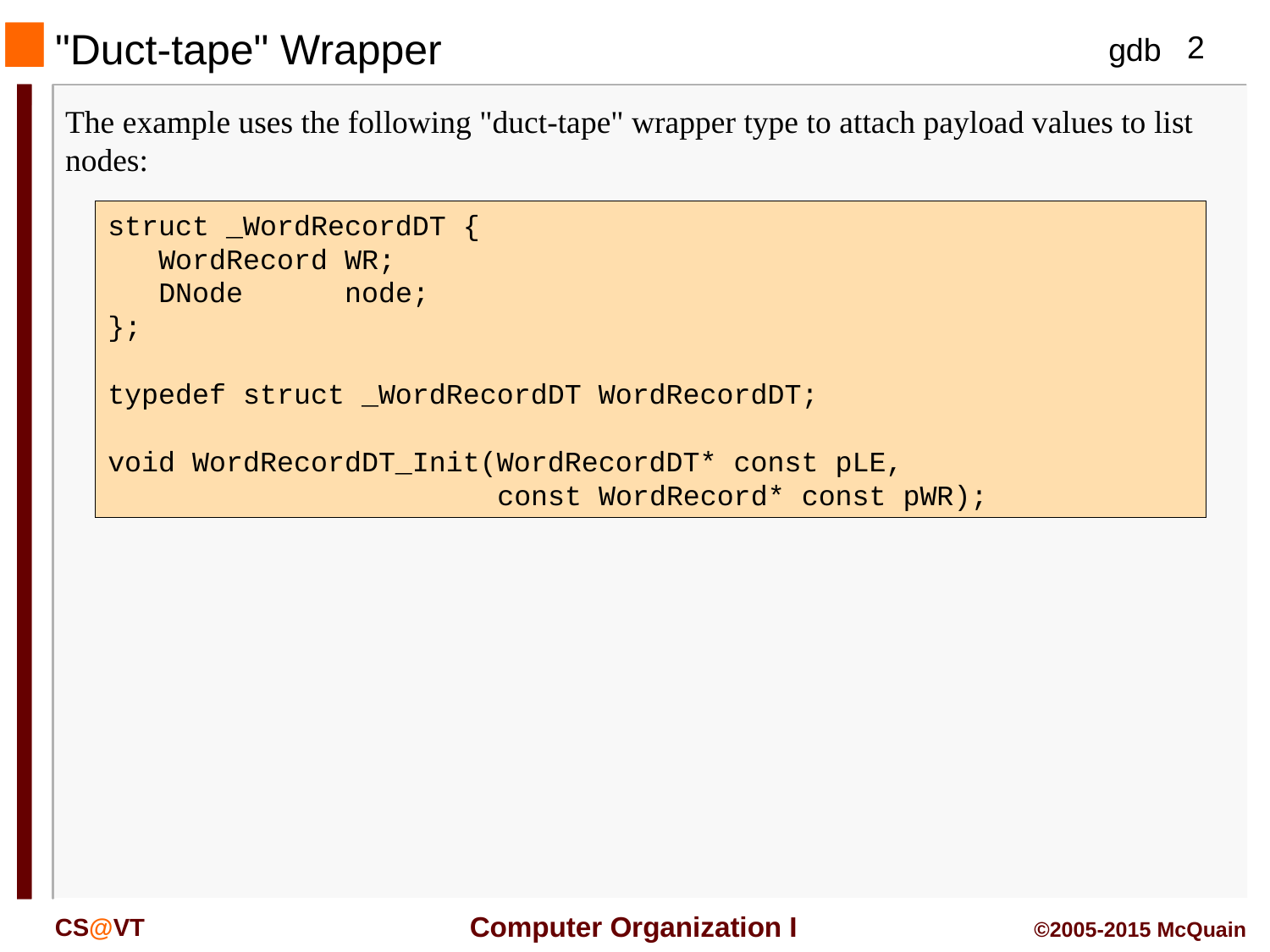

"Duct-tape" Wrapper
The example uses the following "duct-tape" wrapper type to attach payload values to list nodes:
struct _WordRecordDT {
   WordRecord WR;
   DNode      node;
};

typedef struct _WordRecordDT WordRecordDT;

void WordRecordDT_Init(WordRecordDT* const pLE,
                       const WordRecord* const pWR);